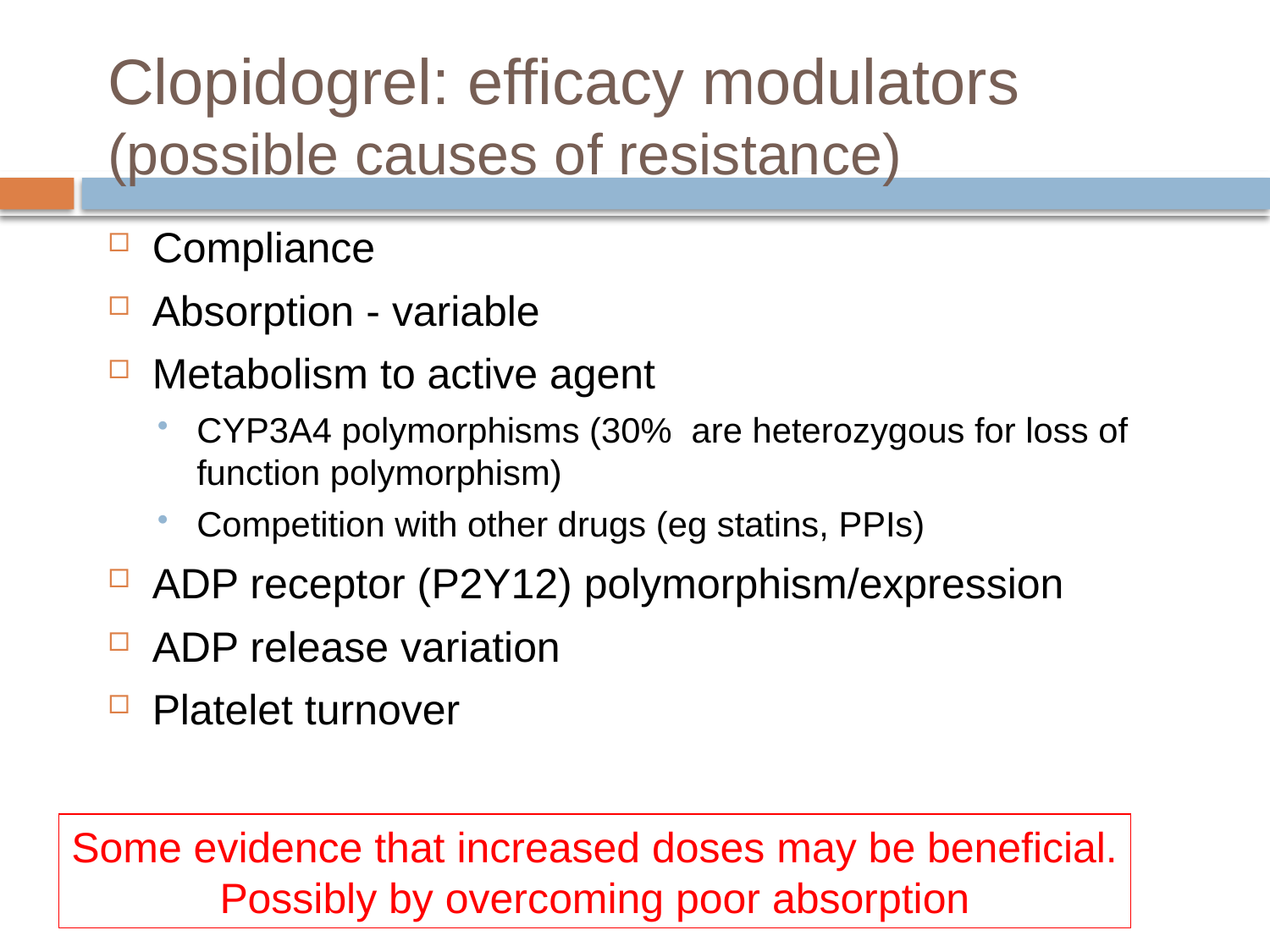

# Clopidogrel: efficacy modulators (possible causes of resistance)
Compliance
Absorption - variable
Metabolism to active agent
CYP3A4 polymorphisms (30%  are heterozygous for loss of function polymorphism)
Competition with other drugs (eg statins, PPIs)
ADP receptor (P2Y12) polymorphism/expression
ADP release variation
Platelet turnover
Some evidence that increased doses may be beneficial.
Possibly by overcoming poor absorption